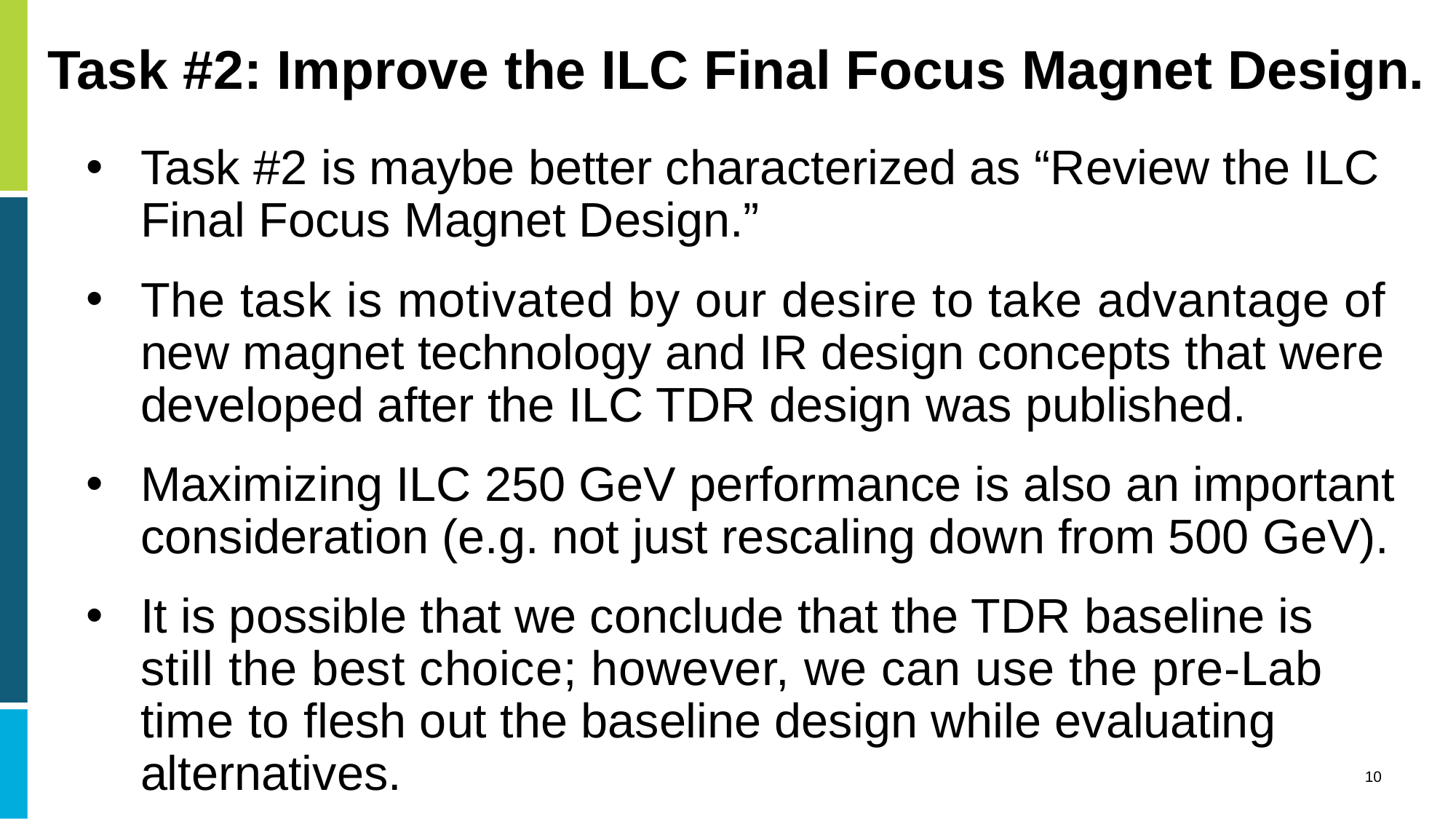

# Task #2: Improve the ILC Final Focus Magnet Design.
Task #2 is maybe better characterized as “Review the ILC Final Focus Magnet Design.”
The task is motivated by our desire to take advantage of new magnet technology and IR design concepts that were developed after the ILC TDR design was published.
Maximizing ILC 250 GeV performance is also an important consideration (e.g. not just rescaling down from 500 GeV).
It is possible that we conclude that the TDR baseline is still the best choice; however, we can use the pre-Lab time to flesh out the baseline design while evaluating alternatives.
10